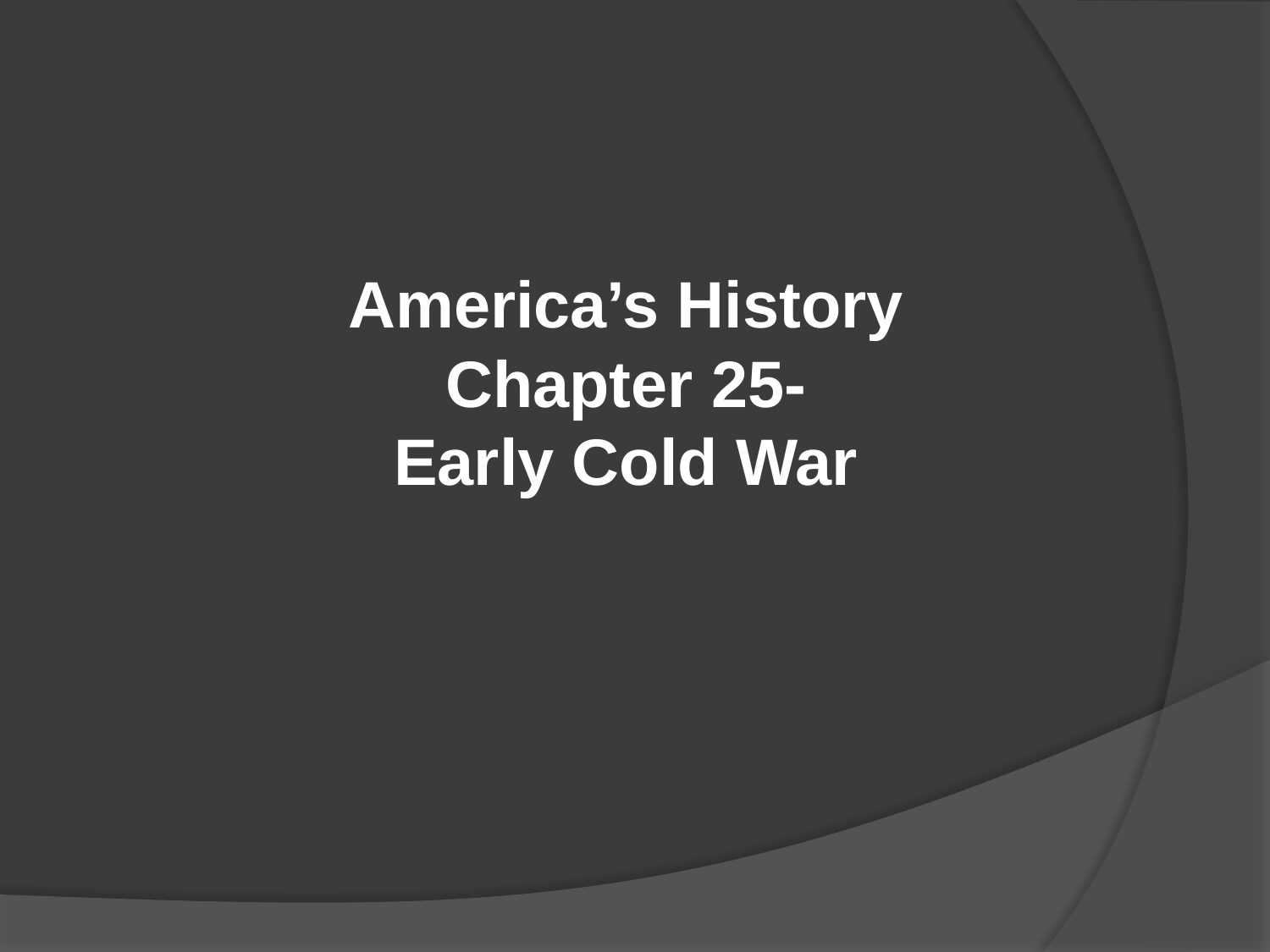

# America’s History Chapter 25- Early Cold War